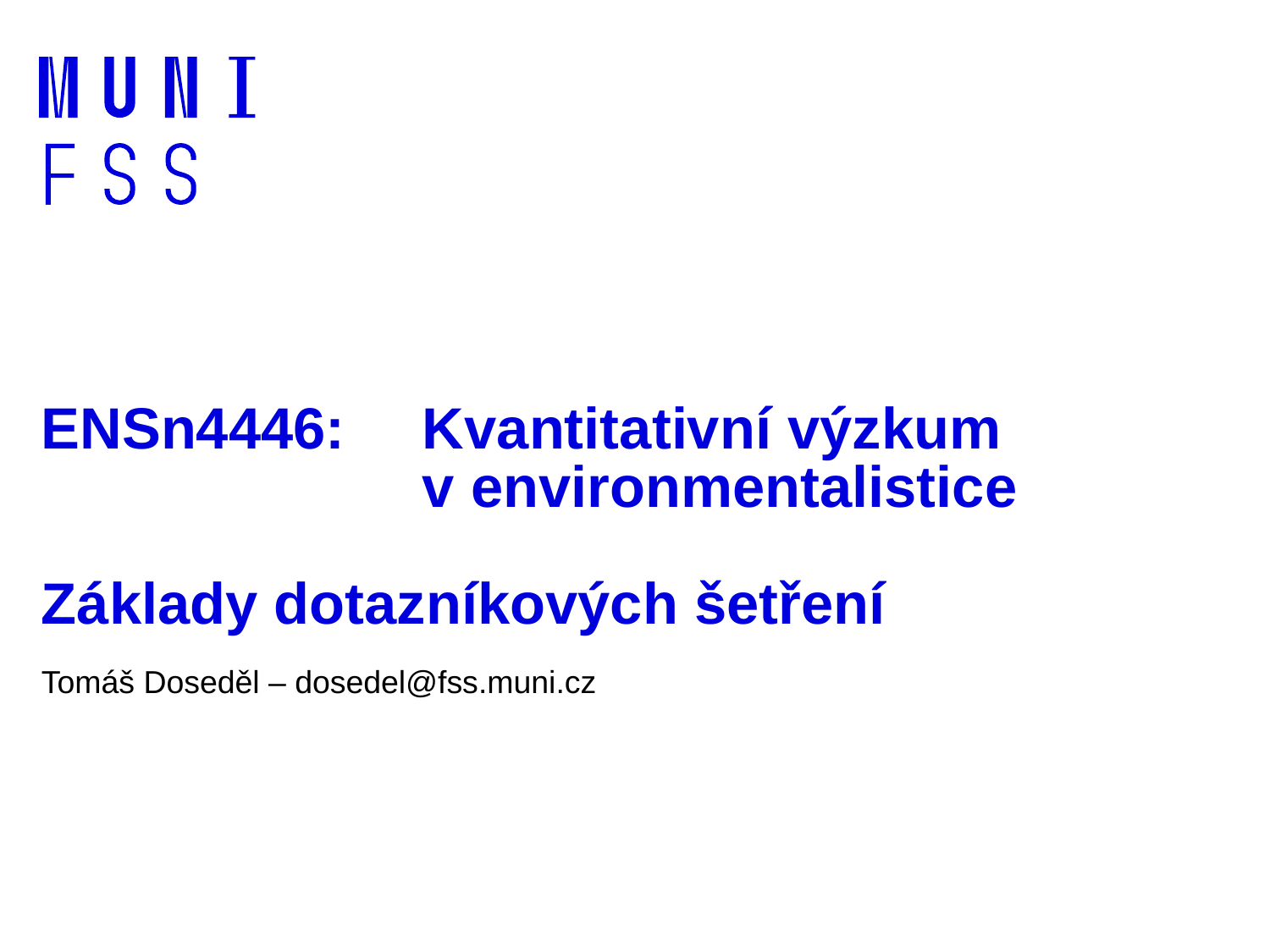

# ENSn4446: 	Kvantitativní výzkum v environmentalistice Základy dotazníkových šetření
Tomáš Doseděl – dosedel@fss.muni.cz